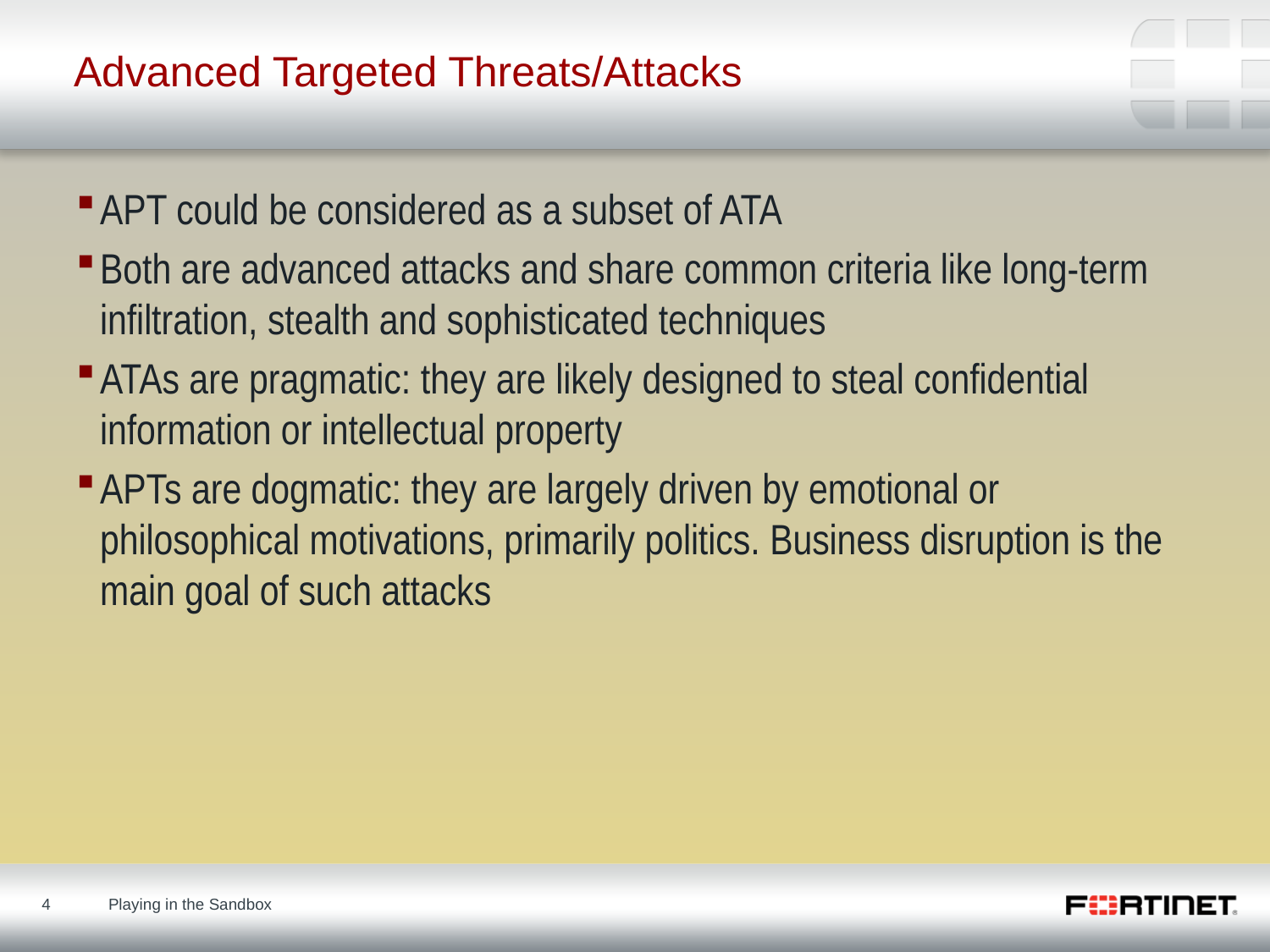

# Advanced Targeted Threats/Attacks
APT could be considered as a subset of ATA
Both are advanced attacks and share common criteria like long-term infiltration, stealth and sophisticated techniques
ATAs are pragmatic: they are likely designed to steal confidential information or intellectual property
APTs are dogmatic: they are largely driven by emotional or philosophical motivations, primarily politics. Business disruption is the main goal of such attacks